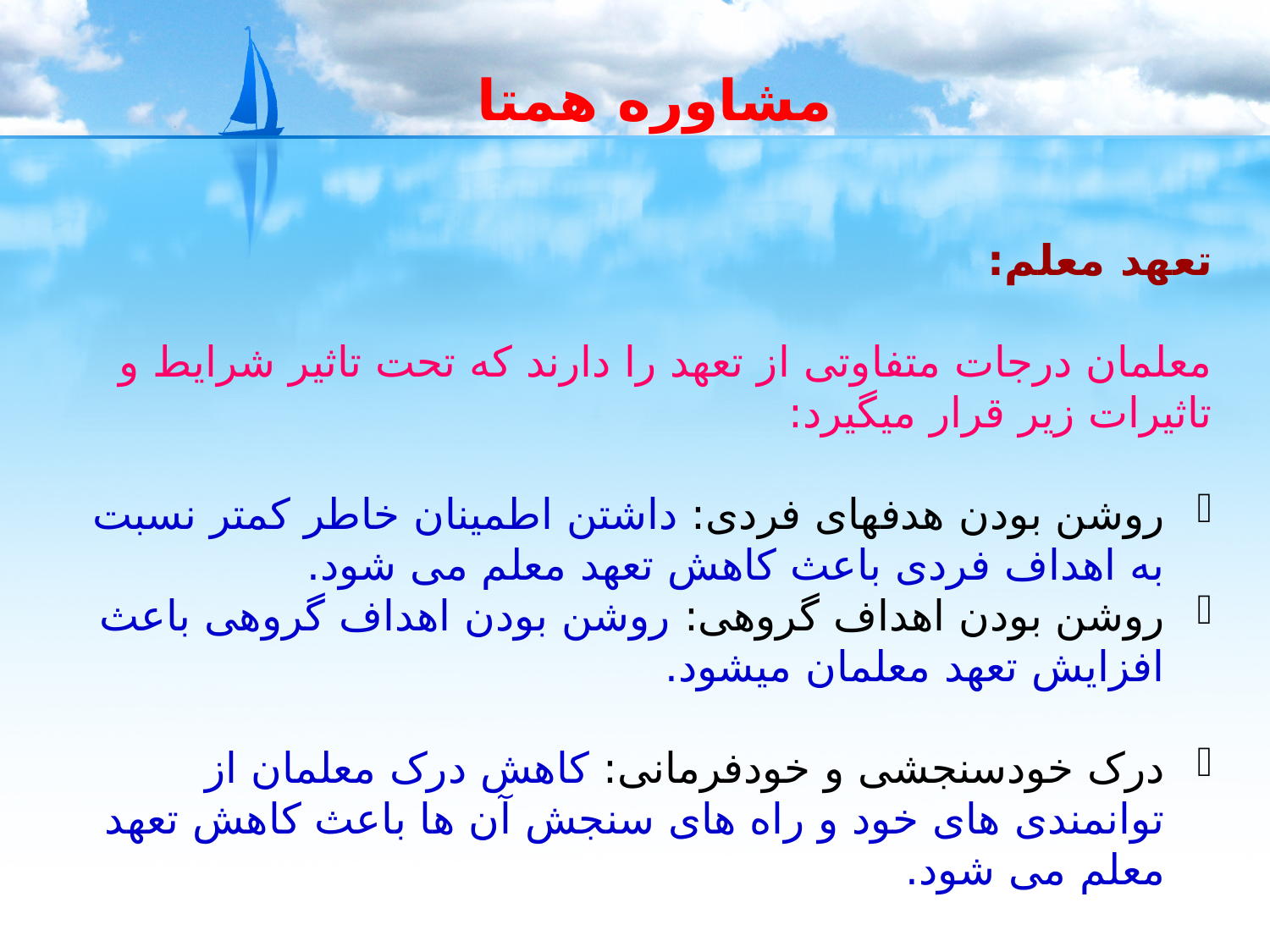

مشاوره همتا

تعهد معلم:

معلمان درجات متفاوتی از تعهد را دارند که تحت تاثیر شرایط و تاثیرات زیر قرار میگیرد:

روشن بودن هدفهای فردی: داشتن اطمینان خاطر کمتر نسبت به اهداف فردی باعث کاهش تعهد معلم می شود.
روشن بودن اهداف گروهی: روشن بودن اهداف گروهی باعث افزایش تعهد معلمان میشود.

درک خودسنجشی و خودفرمانی: کاهش درک معلمان از توانمندی های خود و راه های سنجش آن ها باعث کاهش تعهد معلم می شود.